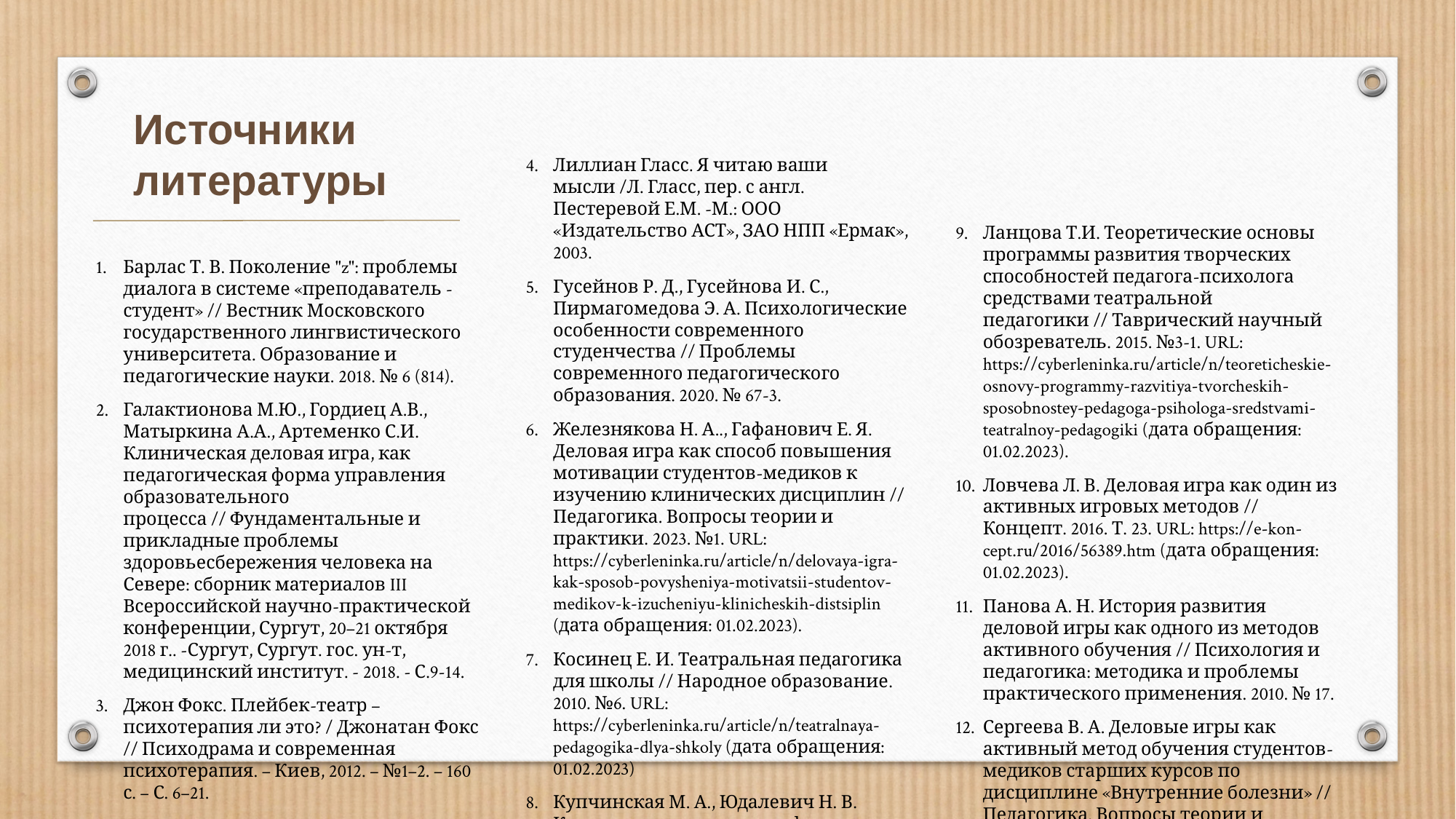

Барлас Т. В. Поколение "z": проблемы диалога в системе «преподаватель - студент» // Вестник Московского государственного лингвистического университета. Образование и педагогические науки. 2018. № 6 (814).
Галактионова М.Ю., Гордиец А.В., Матыркина А.А., Артеменко С.И. Клиническая деловая игра, как педагогическая форма управления образовательного процесса // Фундаментальные и прикладные проблемы здоровьесбережения человека на Севере: сборник материалов III Всероссийской научно-практической конференции, Сургут, 20–21 октября 2018 г.. -Сургут, Сургут. гос. ун-т, медицинский институт. - 2018. - С.9-14.
Джон Фокс. Плейбек-театр – психотерапия ли это? / Джонатан Фокс // Психодрама и современная психотерапия. – Киев, 2012. – №1–2. – 160 с. – С. 6–21.

Лиллиан Гласс. Я читаю ваши мысли /Л. Гласс, пер. с англ. Пестеревой Е.М. -М.: ООО «Издательство АСТ», ЗАО НПП «Ермак», 2003.
Гусейнов Р. Д., Гусейнова И. С., Пирмагомедова Э. А. Психологические особенности современного студенчества // Проблемы современного педагогического образования. 2020. № 67-3.
Железнякова Н. А.., Гафанович Е. Я. Деловая игра как способ повышения мотивации студентов-медиков к изучению клинических дисциплин // Педагогика. Вопросы теории и практики. 2023. №1. URL: https://cyberleninka.ru/article/n/delovaya-igra-kak-sposob-povysheniya-motivatsii-studentov-medikov-k-izucheniyu-klinicheskih-distsiplin (дата обращения: 01.02.2023).
Косинец Е. И. Театральная педагогика для школы // Народное образование. 2010. №6. URL: https://cyberleninka.ru/article/n/teatralnaya-pedagogika-dlya-shkoly (дата обращения: 01.02.2023)
Купчинская М. А., Юдалевич Н. В. Клиповое мышление как феномен современного общества // Бизнес-образование в экономике знаний. 2019. № 3 (14).

Ланцова Т.И. Теоретические основы программы развития творческих способностей педагога-психолога средствами театральной педагогики // Таврический научный обозреватель. 2015. №3-1. URL: https://cyberleninka.ru/article/n/teoreticheskie-osnovy-programmy-razvitiya-tvorcheskih-sposobnostey-pedagoga-psihologa-sredstvami-teatralnoy-pedagogiki (дата обращения: 01.02.2023).
Ловчева Л. В. Деловая игра как один из активных игровых методов // Концепт. 2016. Т. 23. URL: https://e-kon-cept.ru/2016/56389.htm (дата обращения: 01.02.2023).
Панова А. Н. История развития деловой игры как одного из методов активного обучения // Психология и педагогика: методика и проблемы практического применения. 2010. № 17.
Сергеева В. А. Деловые игры как активный метод обучения студентов-медиков старших курсов по дисциплине «Внутренние болезни» // Педагогика. Вопросы теории и практики. 2016. № 3 (03).

Источники
литературы